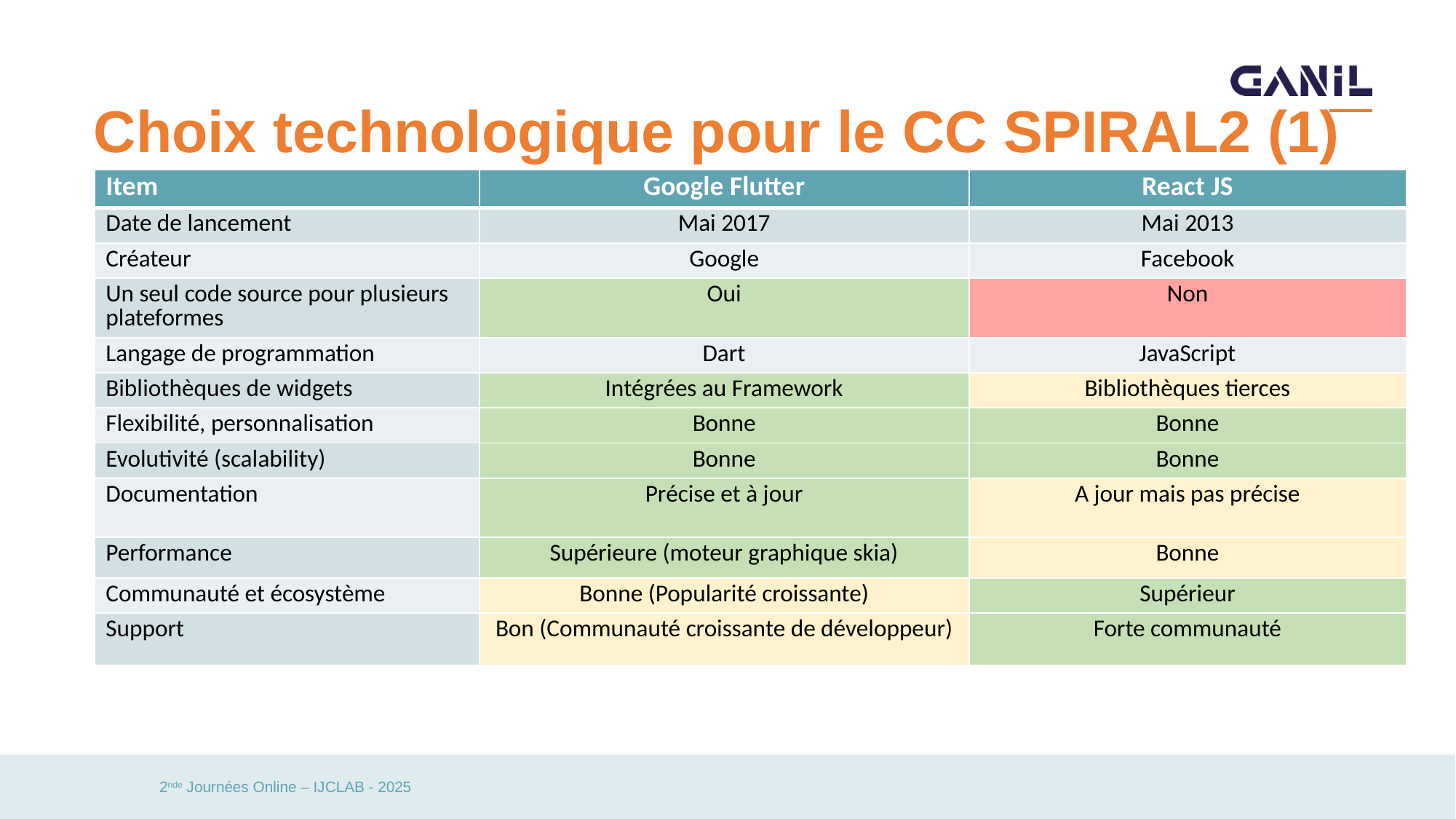

# Choix technologique pour le CC SPIRAL2 (1)
| Item | Google Flutter | React JS |
| --- | --- | --- |
| Date de lancement | Mai 2017 | Mai 2013 |
| Créateur | Google | Facebook |
| Un seul code source pour plusieurs plateformes | Oui | Non |
| Langage de programmation | Dart | JavaScript |
| Bibliothèques de widgets | Intégrées au Framework | Bibliothèques tierces |
| Flexibilité, personnalisation | Bonne | Bonne |
| Evolutivité (scalability) | Bonne | Bonne |
| Documentation | Précise et à jour | A jour mais pas précise |
| Performance | Supérieure (moteur graphique skia) | Bonne |
| Communauté et écosystème | Bonne (Popularité croissante) | Supérieur |
| Support | Bon (Communauté croissante de développeur) | Forte communauté |
2nde Journées Online – IJCLAB - 2025